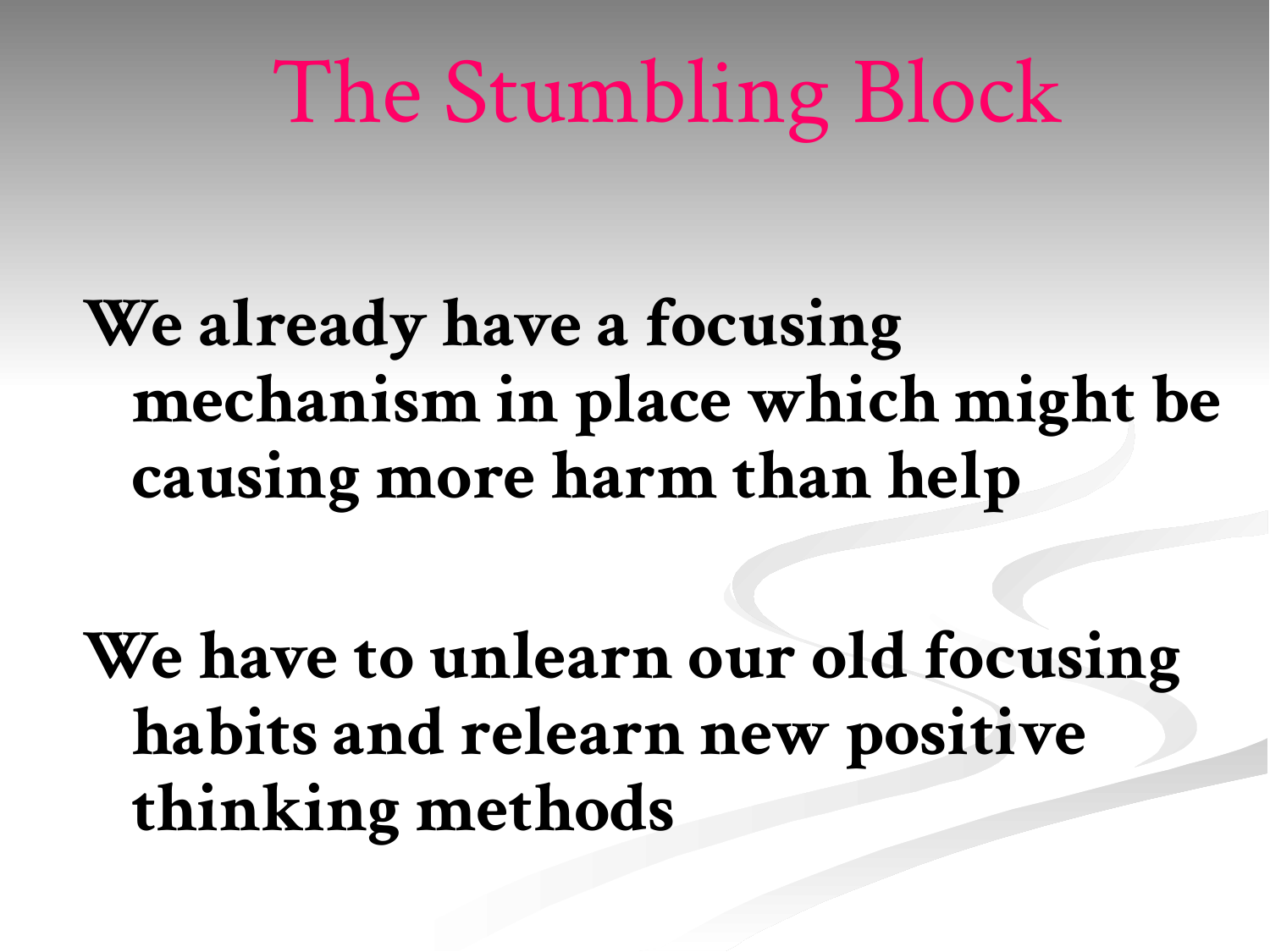

# The Stumbling Block

We already have a focusing mechanism in place which might be causing more harm than help

We have to unlearn our old focusing habits and relearn new positive thinking methods